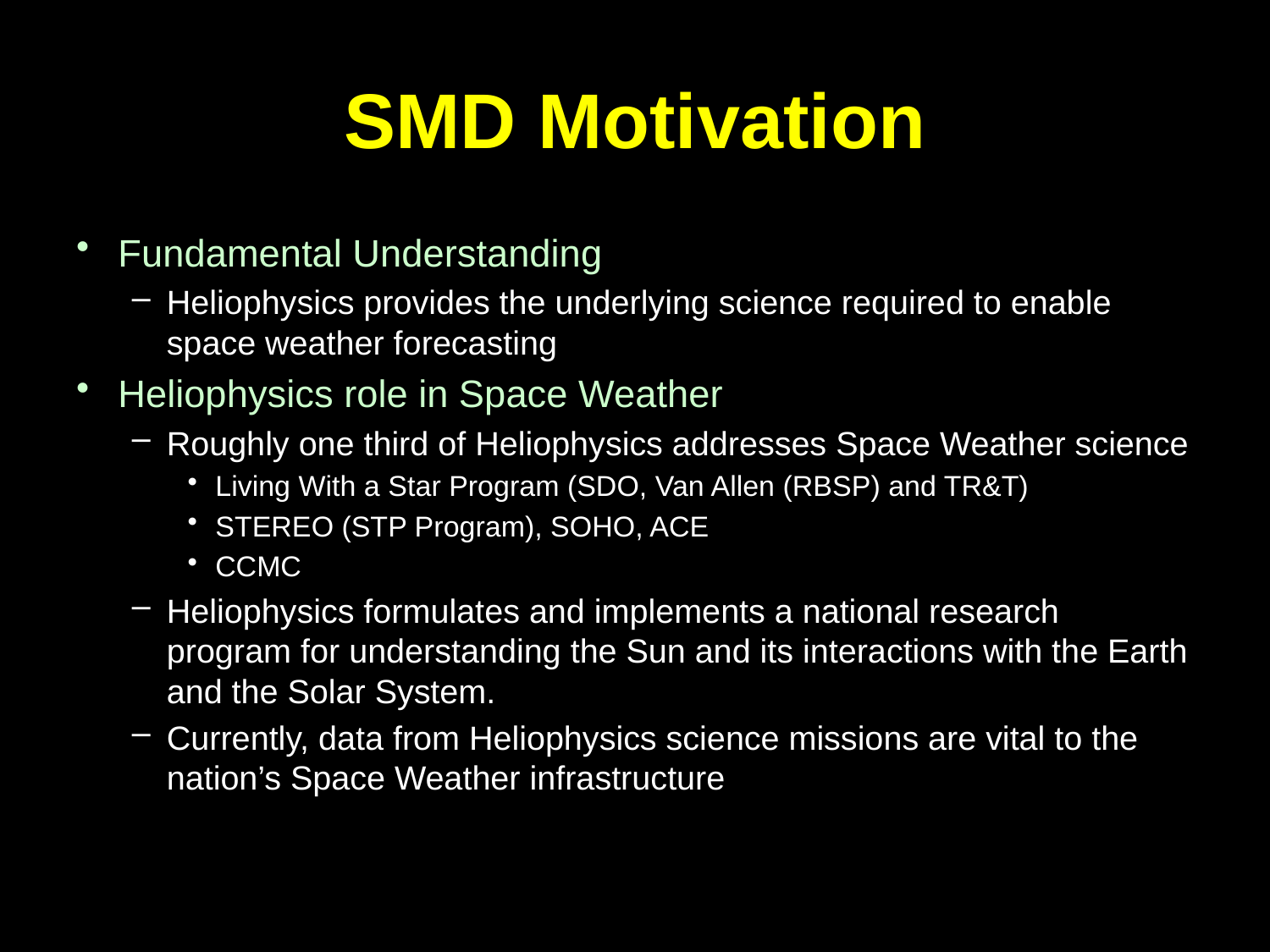

# SMD Motivation
Fundamental Understanding
Heliophysics provides the underlying science required to enable space weather forecasting
Heliophysics role in Space Weather
Roughly one third of Heliophysics addresses Space Weather science
Living With a Star Program (SDO, Van Allen (RBSP) and TR&T)
STEREO (STP Program), SOHO, ACE
CCMC
Heliophysics formulates and implements a national research program for understanding the Sun and its interactions with the Earth and the Solar System.
Currently, data from Heliophysics science missions are vital to the nation’s Space Weather infrastructure